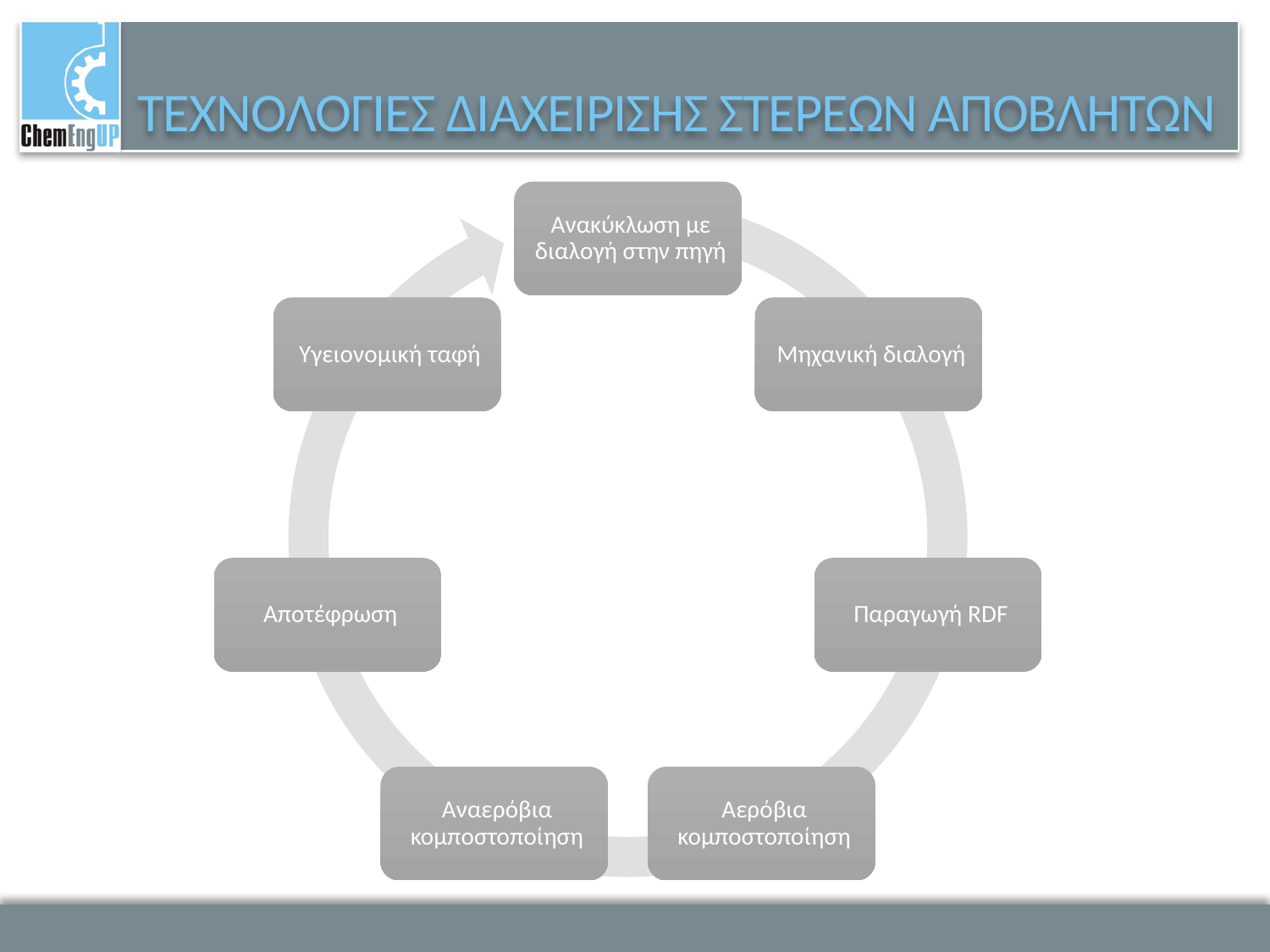

# ΤΕΧΝΟΛΟΓΙΕΣ ΔΙΑΧΕΙΡΙΣΗΣ ΣΤΕΡΕΩΝ ΑΠΟΒΛΗΤΩΝ
Ανακύκλωση με διαλογή στην πηγή
Μηχανική διαλογή
Παραγωγή RDF
Αερόβια κομποστοποίηση
Αναερόβια κομποστοποίηση
Αποτέφρωση
Υγειονομική ταφή